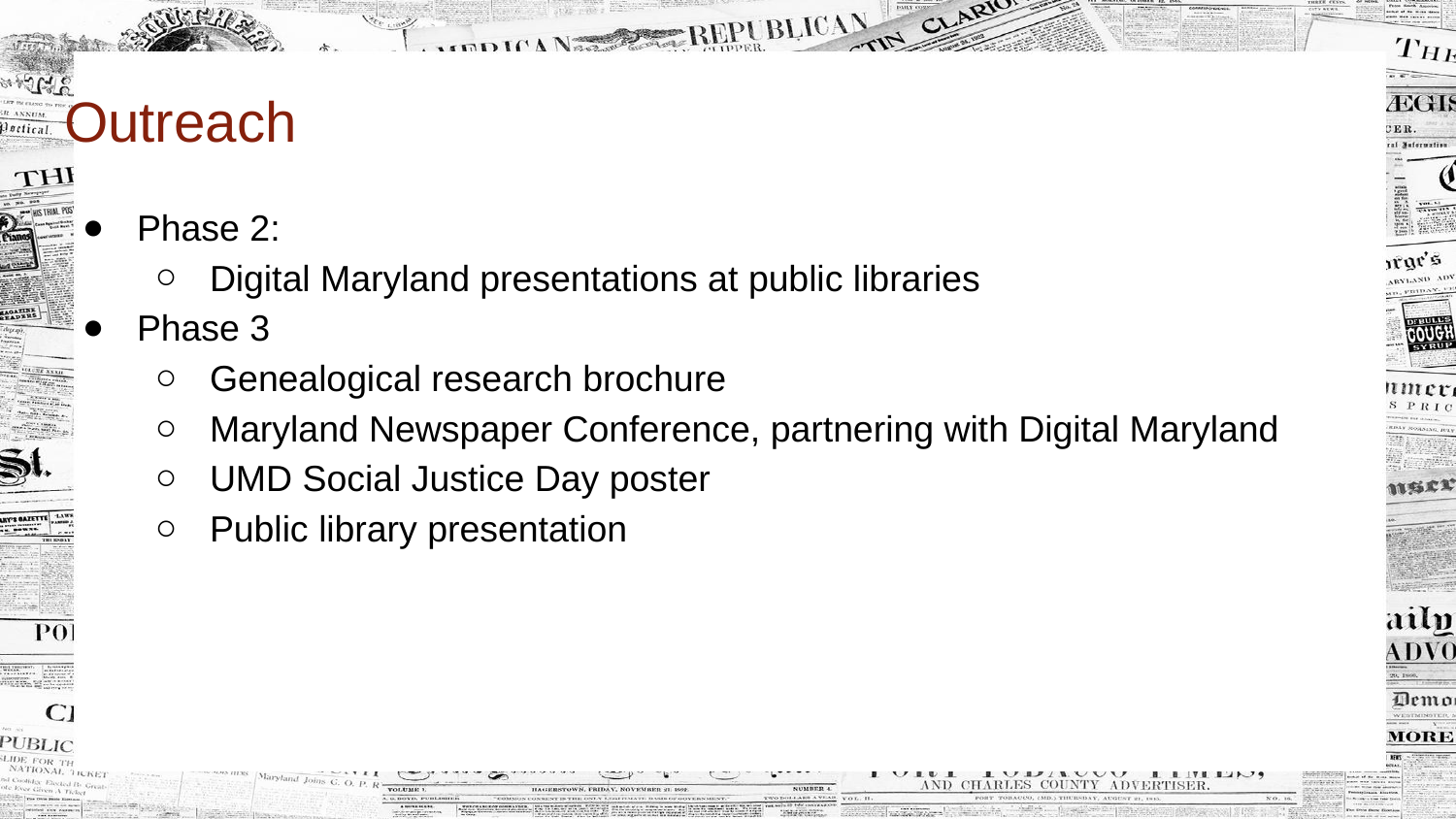

# Outreach
Phase 2:
Digital Maryland presentations at public libraries
Phase 3
Genealogical research brochure
Maryland Newspaper Conference, partnering with Digital Maryland
UMD Social Justice Day poster
Public library presentation